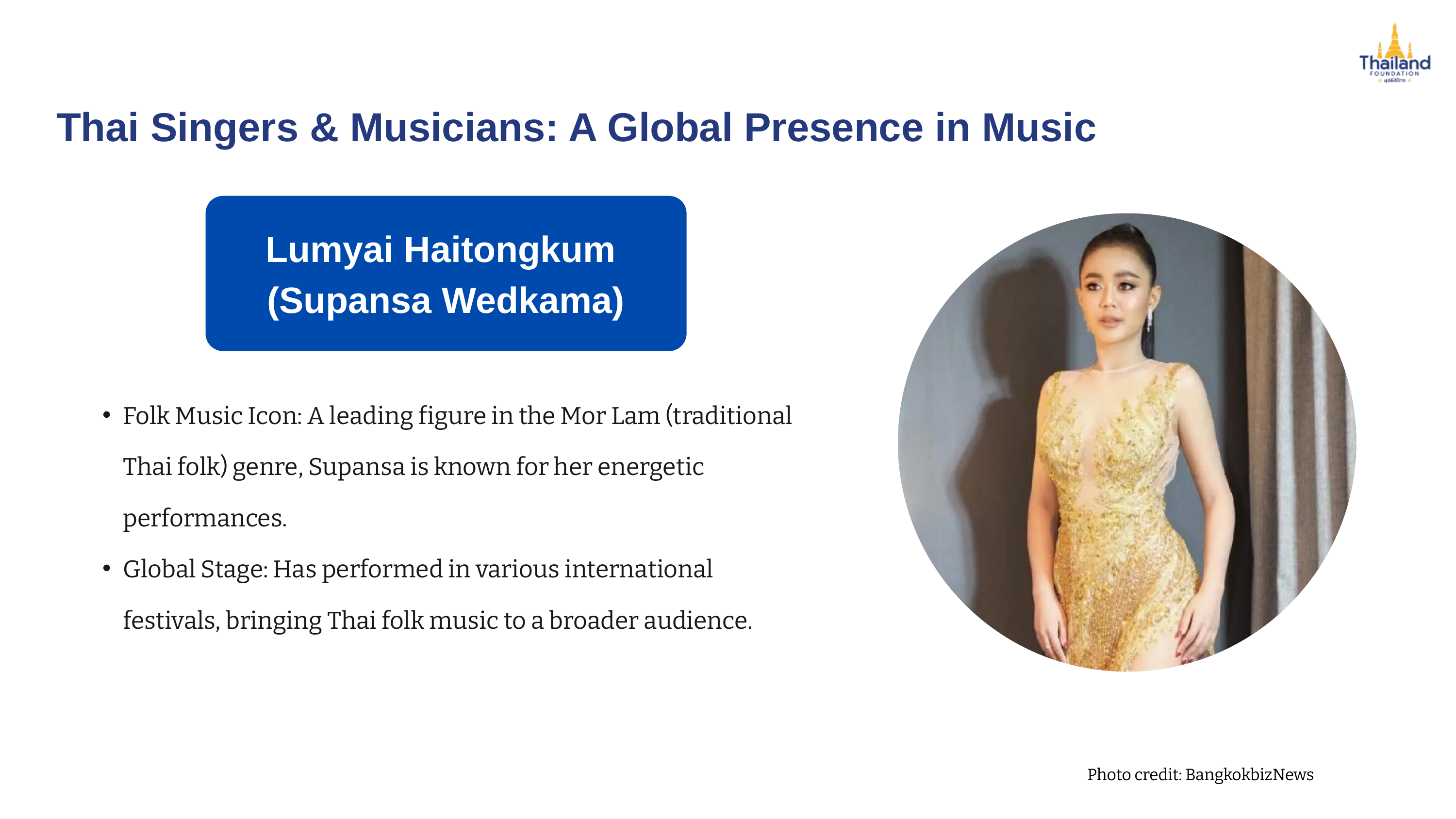

Thai Singers & Musicians: A Global Presence in Music

Lumyai Haitongkum
(Supansa Wedkama)

Folk Music Icon: A leading figure in the Mor Lam (traditional Thai folk) genre, Supansa is known for her energetic performances.
Global Stage: Has performed in various international festivals, bringing Thai folk music to a broader audience.
Photo credit: BangkokbizNews